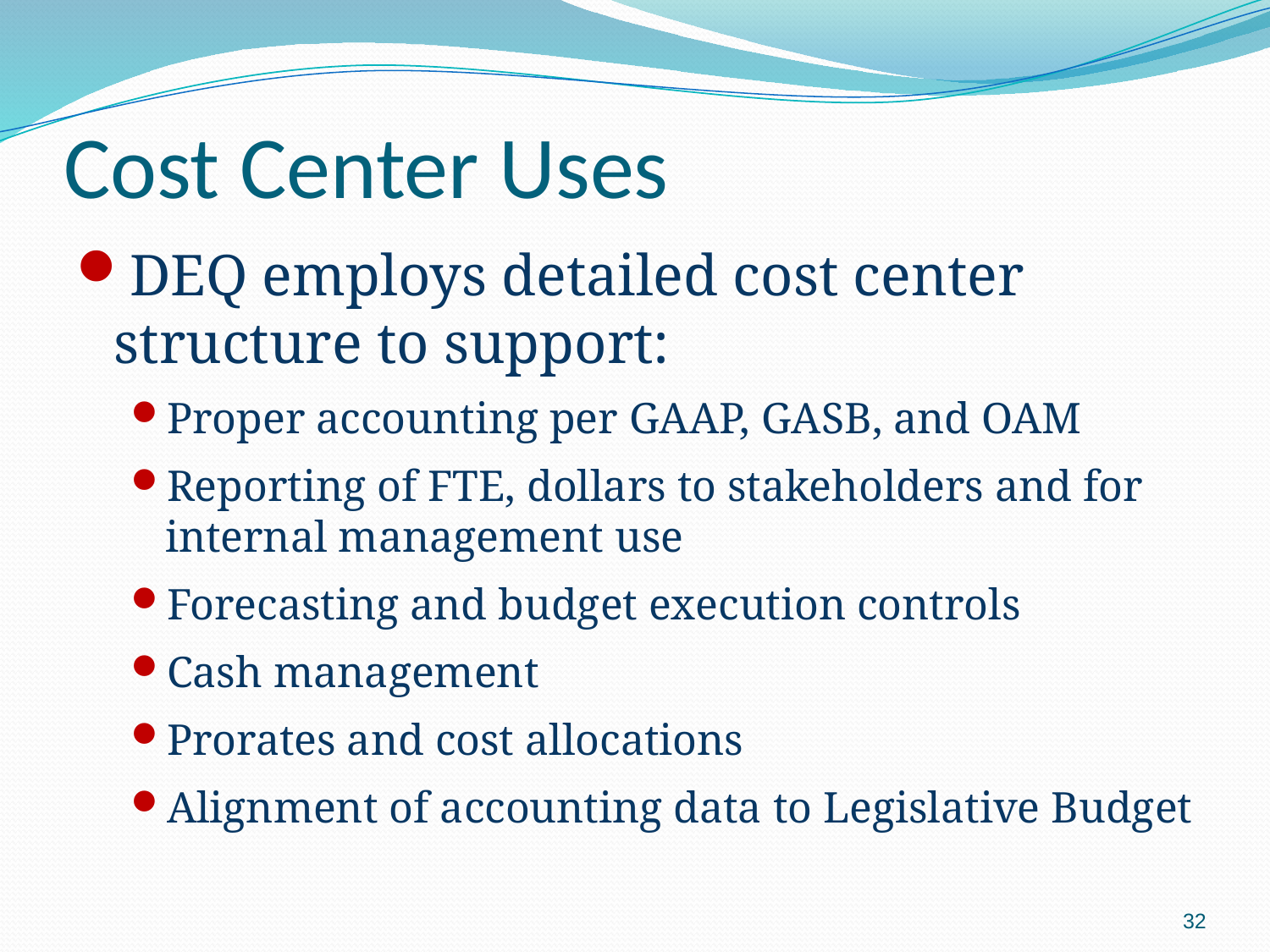

# Cost Center Uses
DEQ employs detailed cost center structure to support:
Proper accounting per GAAP, GASB, and OAM
Reporting of FTE, dollars to stakeholders and for internal management use
Forecasting and budget execution controls
Cash management
Prorates and cost allocations
Alignment of accounting data to Legislative Budget

32